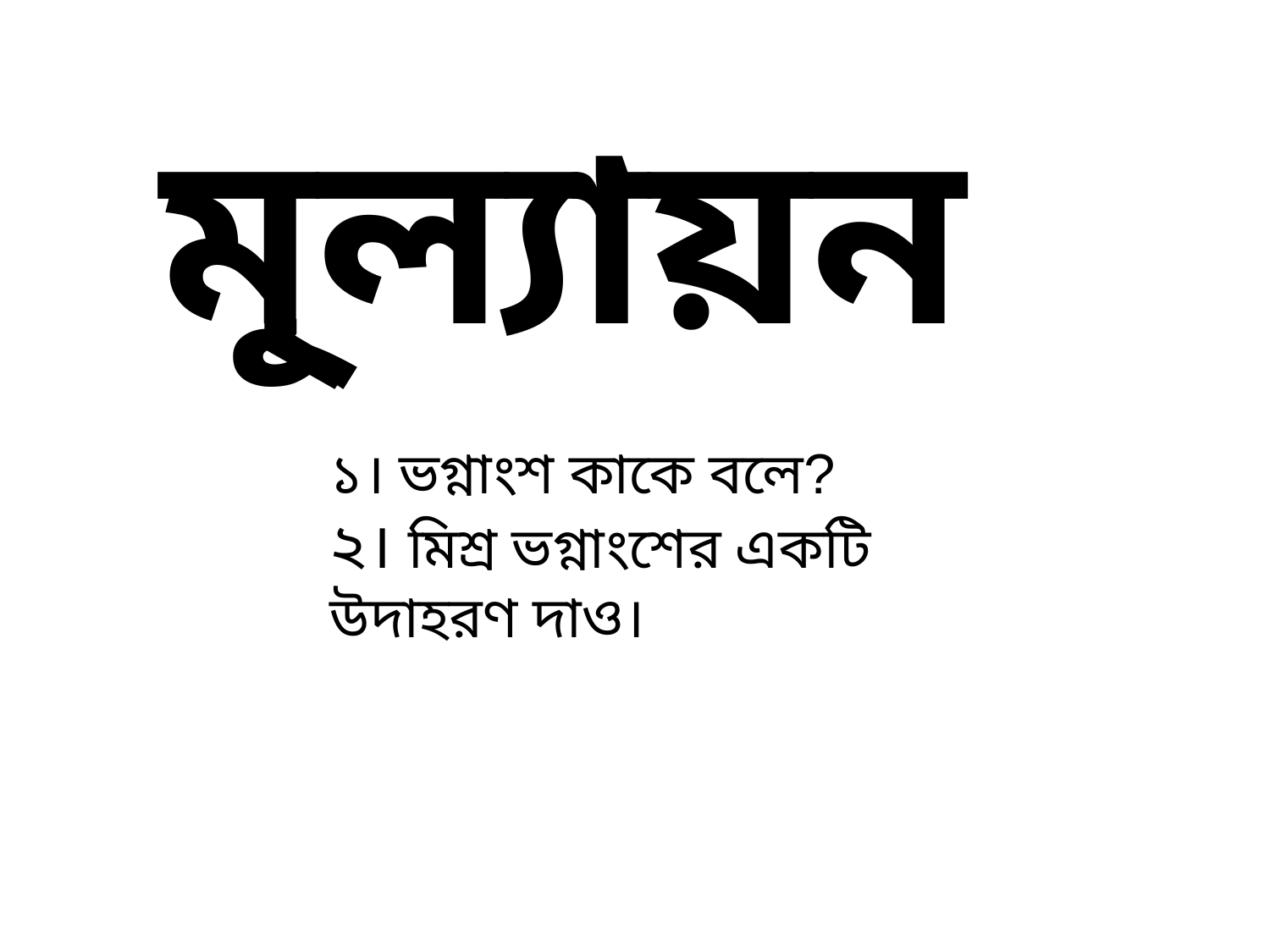

মূ্ল্যায়ন
১। ভগ্নাংশ কাকে বলে?
২। মিশ্র ভগ্নাংশের একটি উদাহরণ দাও।